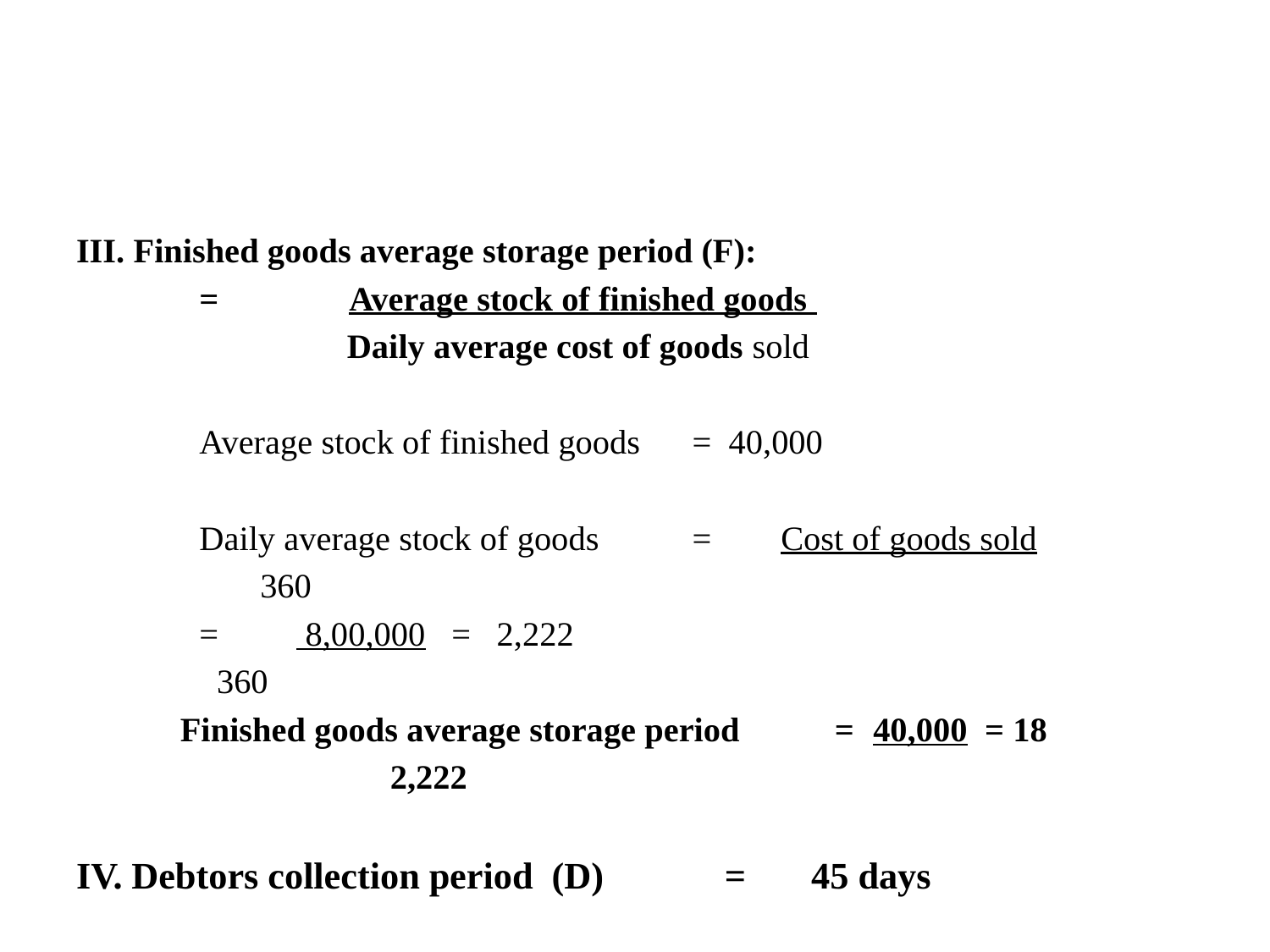

#
III. Finished goods average storage period (F):
			=               Average stock of finished goods
			                 Daily average cost of goods sold

	Average stock of finished goods	=  40,000

	Daily average stock of goods	=        Cost of goods sold
						       360
					=          8,00,000   =   2,222
						  360
            Finished goods average storage period           =  40,000  = 18
					                      2,222

IV. Debtors collection period  (D)             =       45 days